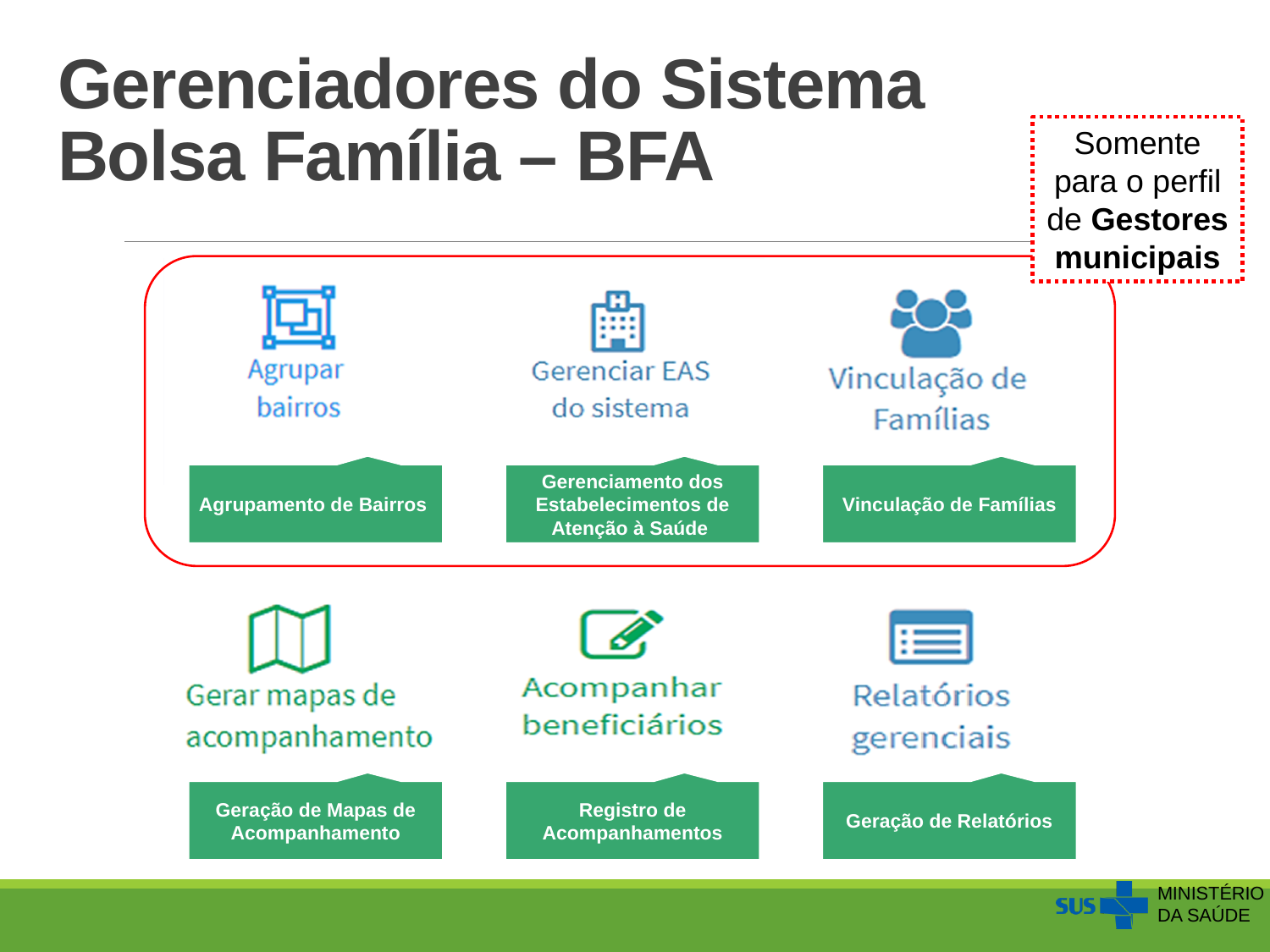

# Gerenciadores do Sistema Bolsa Família – BFA
Somente para o perfil de Gestores municipais
Agrupamento de Bairros
Gerenciamento dos Estabelecimentos de Atenção à Saúde
Vinculação de Famílias
Geração de Mapas de Acompanhamento
Registro de Acompanhamentos
Geração de Relatórios